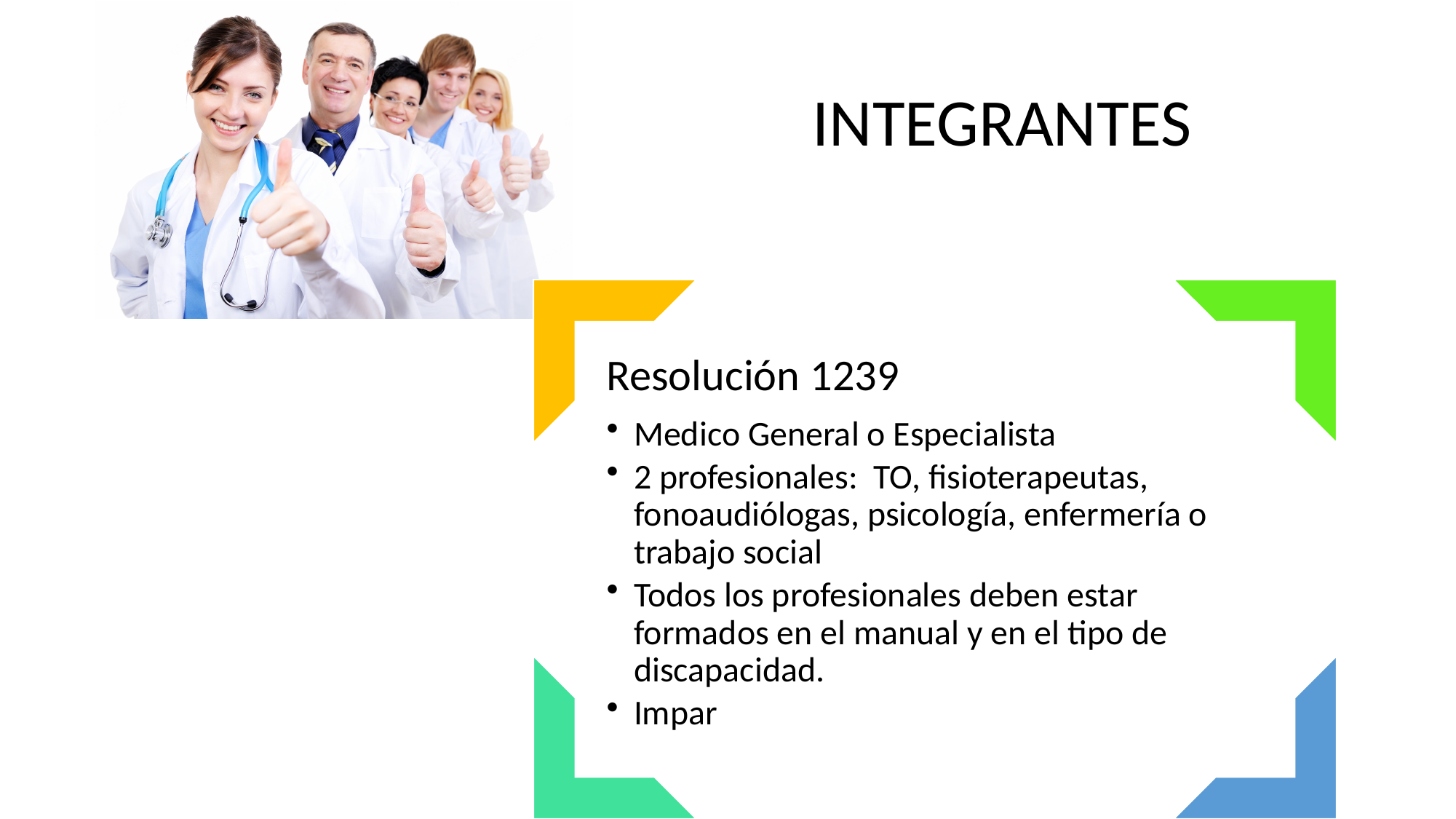

Resolución 1239
Medico General o Especialista
2 profesionales:  TO, fisioterapeutas, fonoaudiólogas, psicología, enfermería o trabajo social
Todos los profesionales deben estar formados en el manual y en el tipo de discapacidad.
Impar
# INTEGRANTES